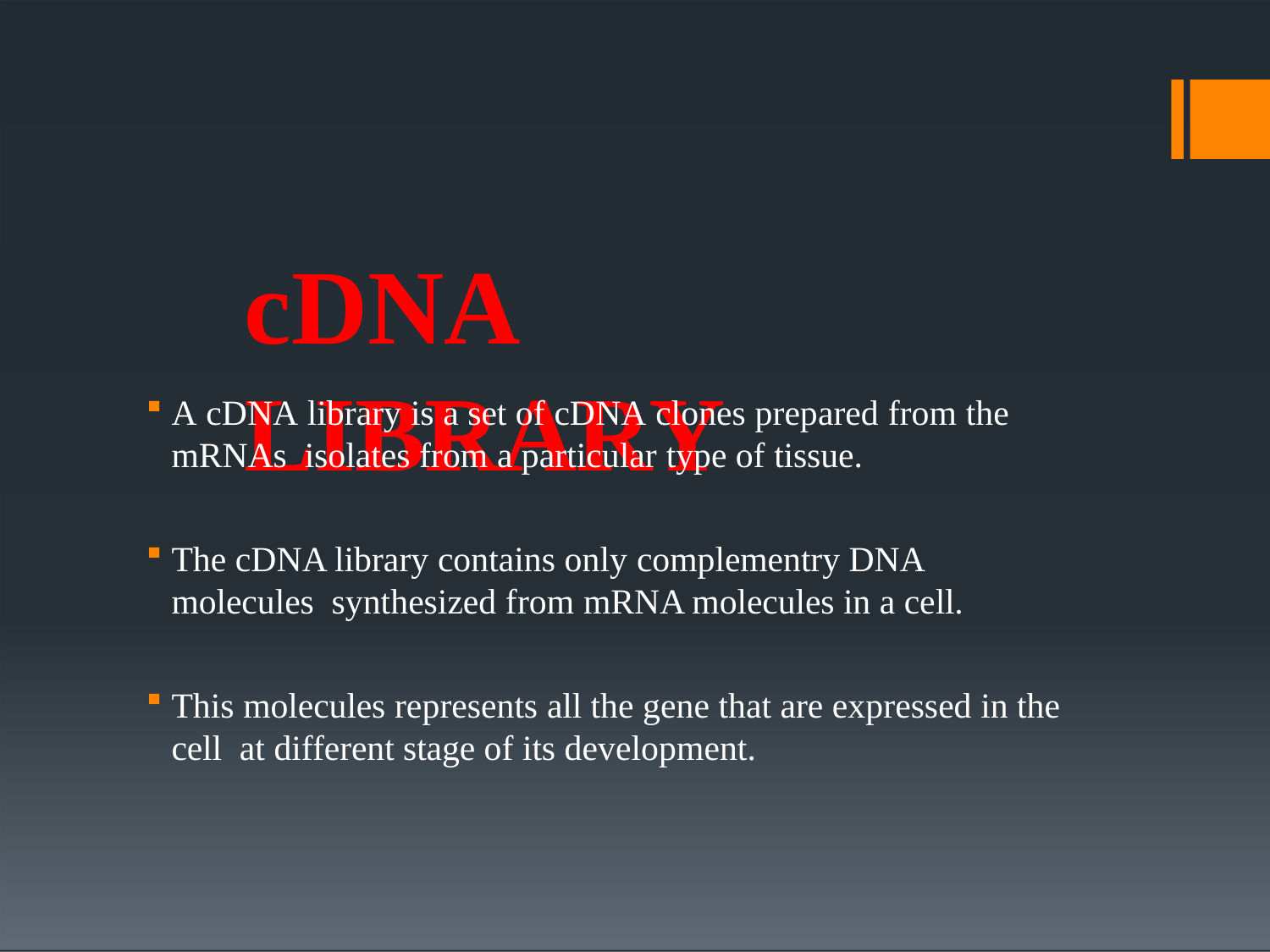

# cDNA LIBRARY
A cDNA library is a set of cDNA clones prepared from the mRNAs  isolates from a particular type of tissue.

The cDNA library contains only complementry DNA molecules  synthesized from mRNA molecules in a cell.

This molecules represents all the gene that are expressed in the cell  at different stage of its development.